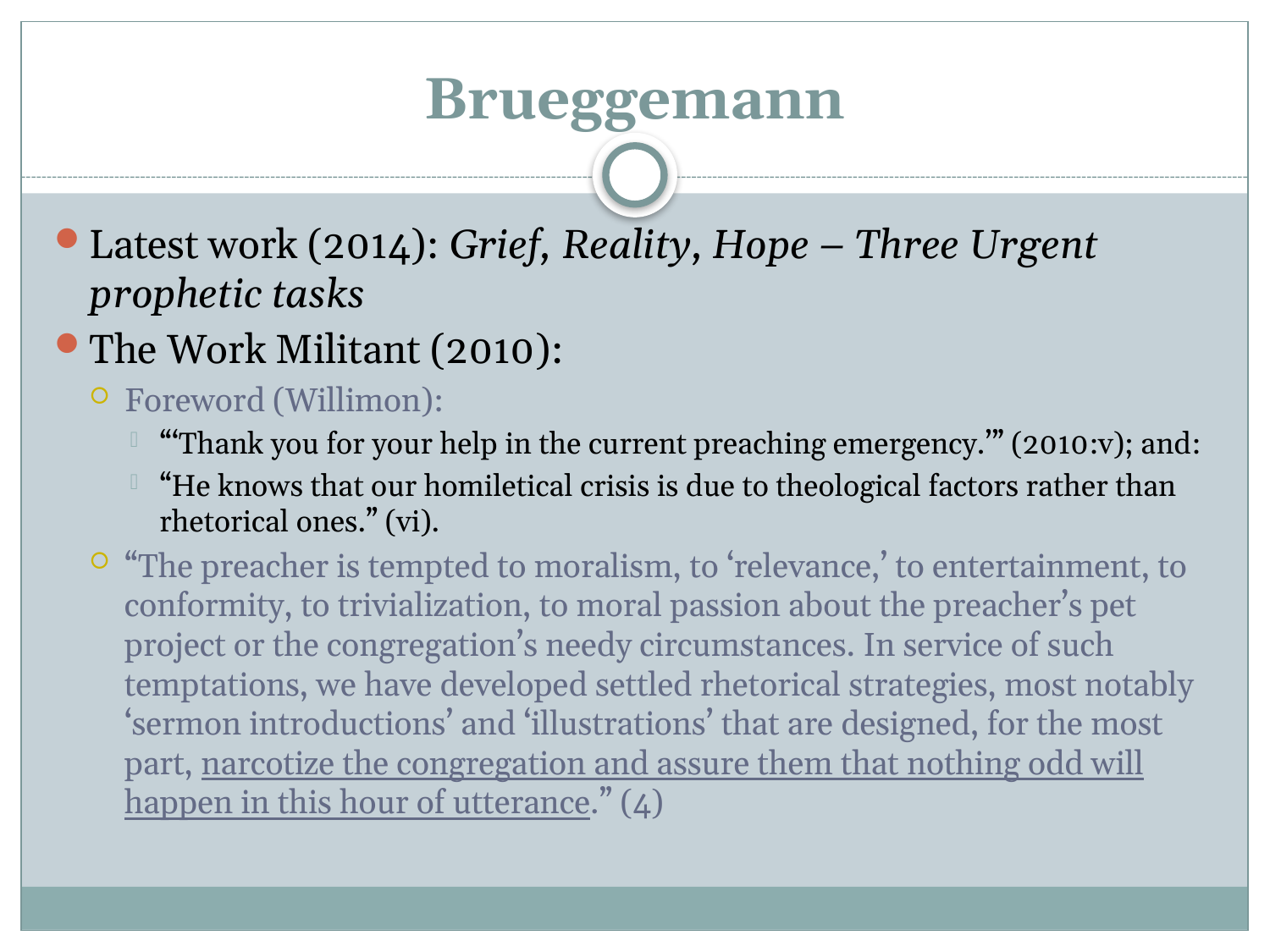

# Brueggemann
Latest work (2014): Grief, Reality, Hope – Three Urgent prophetic tasks
The Work Militant (2010):
Foreword (Willimon):
“‘Thank you for your help in the current preaching emergency.’” (2010:v); and:
“He knows that our homiletical crisis is due to theological factors rather than rhetorical ones.” (vi).
“The preacher is tempted to moralism, to ‘relevance,’ to entertainment, to conformity, to trivialization, to moral passion about the preacher’s pet project or the congregation’s needy circumstances. In service of such temptations, we have developed settled rhetorical strategies, most notably ‘sermon introductions’ and ‘illustrations’ that are designed, for the most part, narcotize the congregation and assure them that nothing odd will happen in this hour of utterance.” (4)